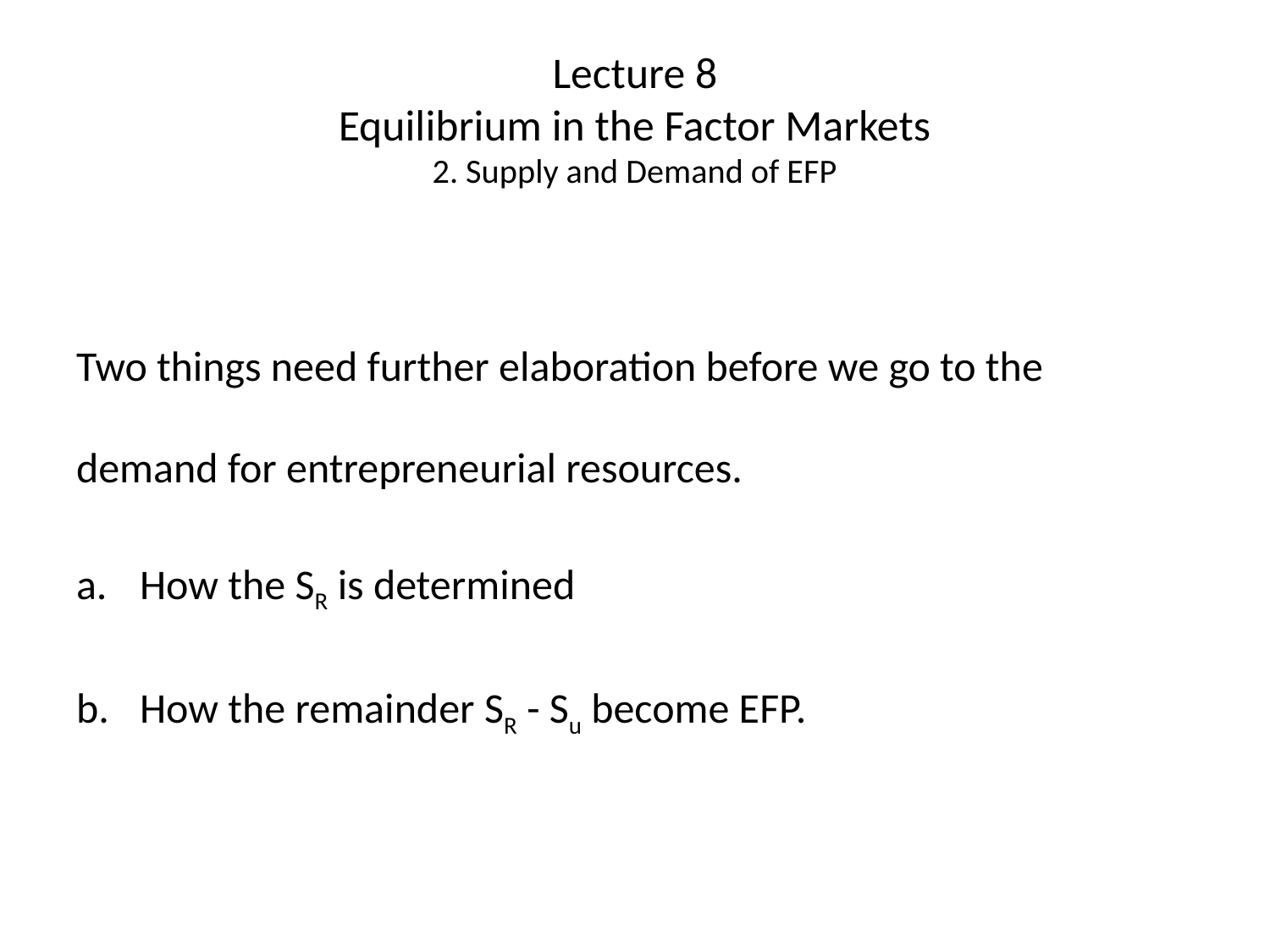

# Lecture 8 Equilibrium in the Factor Markets 2. Supply and Demand of EFP

Two things need further elaboration before we go to the demand for entrepreneurial resources.
How the SR is determined
How the remainder SR - Su become EFP.